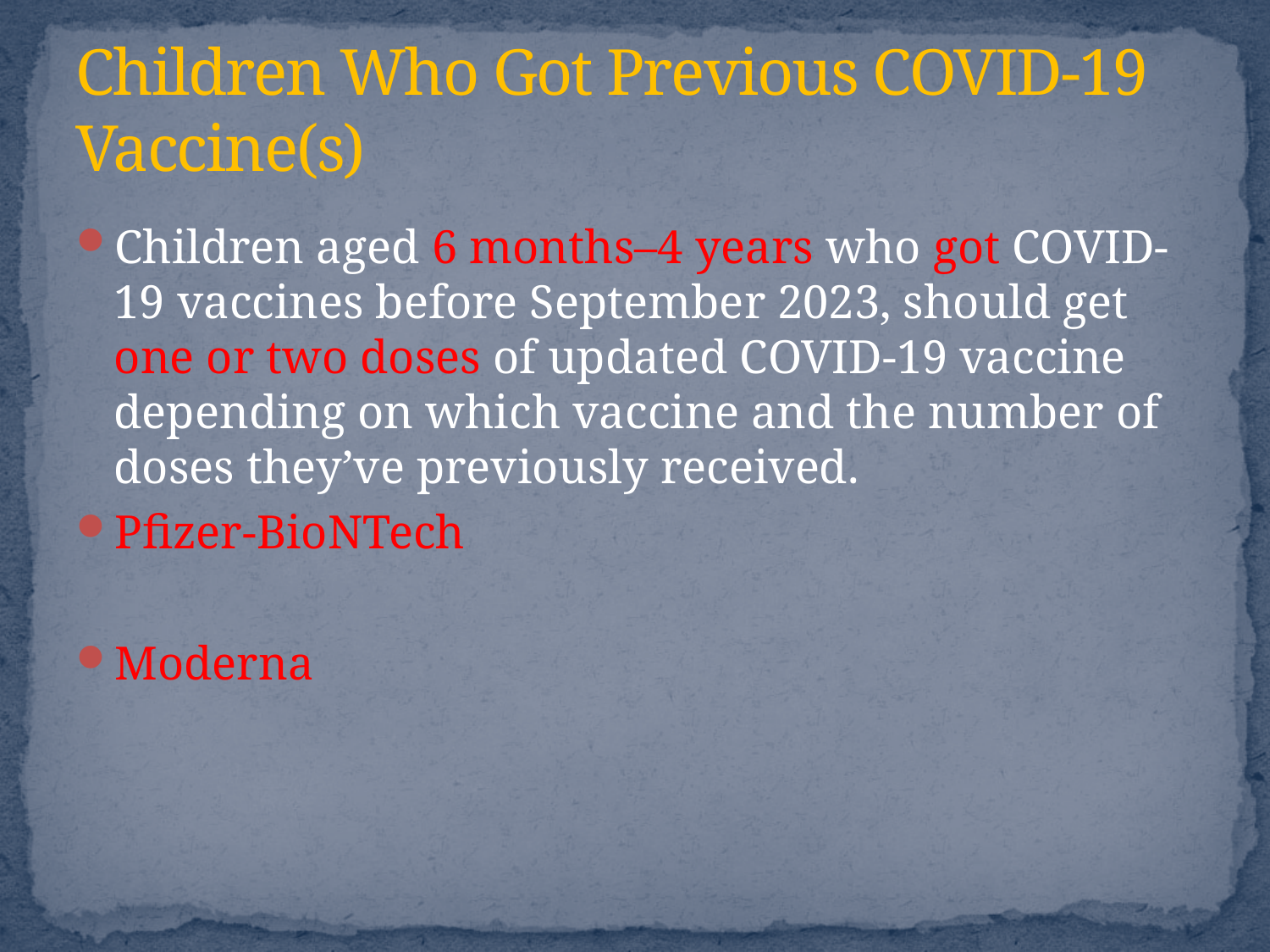

# Children Who Got Previous COVID-19 Vaccine(s)
Children aged 6 months–4 years who got COVID-19 vaccines before September 2023, should get one or two doses of updated COVID-19 vaccine depending on which vaccine and the number of doses they’ve previously received.
Pfizer-BioNTech

Moderna